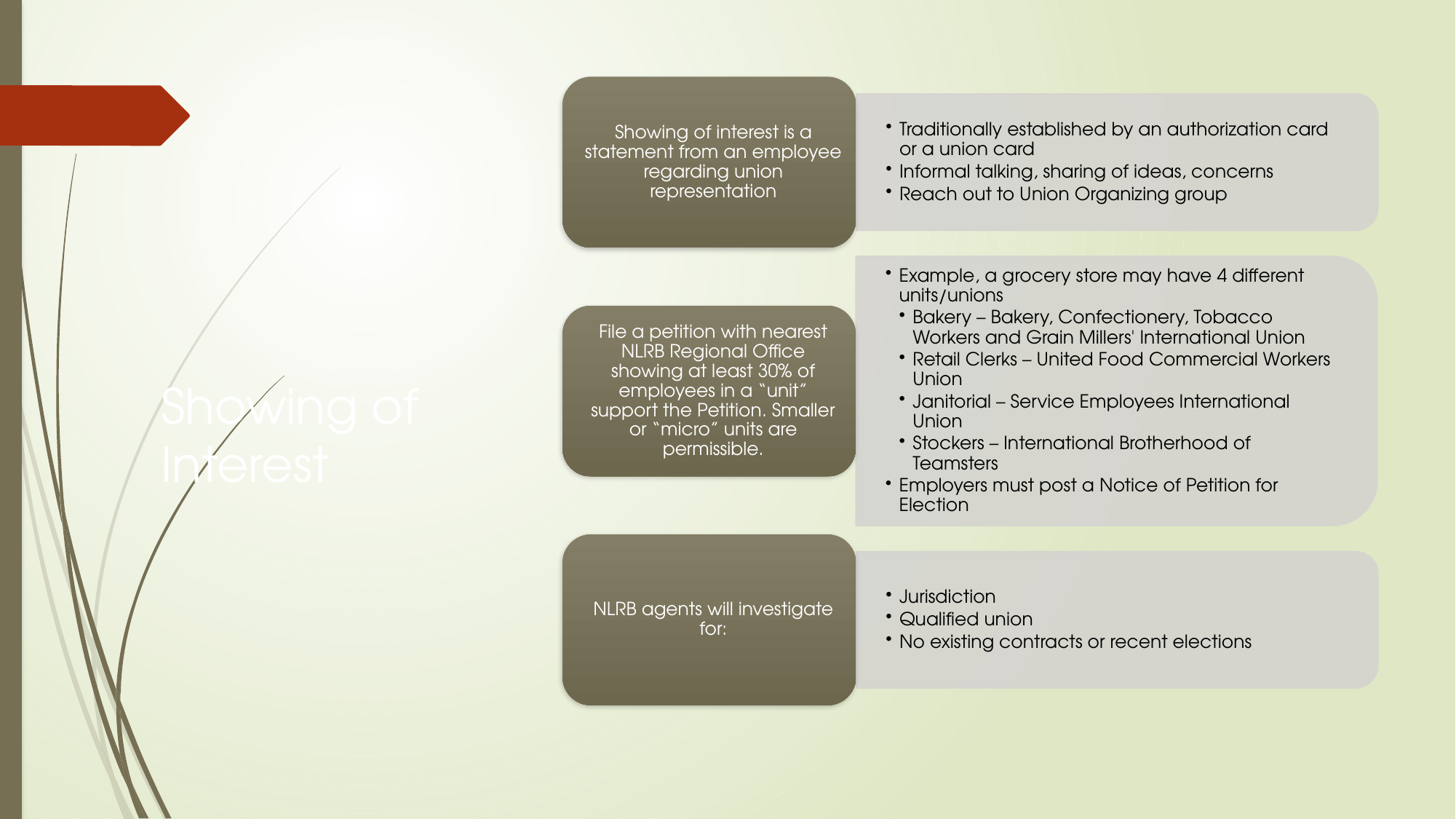

Traditionally established by an authorization card or a union card
Informal talking, sharing of ideas, concerns
Reach out to Union Organizing group
Showing of interest is a statement from an employee regarding union representation
Example, a grocery store may have 4 different units/unions
Bakery – Bakery, Confectionery, Tobacco Workers and Grain Millers' International Union
Retail Clerks – United Food Commercial Workers Union
Janitorial – Service Employees International Union
Stockers – International Brotherhood of Teamsters
Employers must post a Notice of Petition for Election
File a petition with nearest NLRB Regional Office showing at least 30% of employees in a “unit” support the Petition. Smaller or “micro” units are permissible.
Jurisdiction
Qualified union
No existing contracts or recent elections
NLRB agents will investigate for:
# Showing of Interest